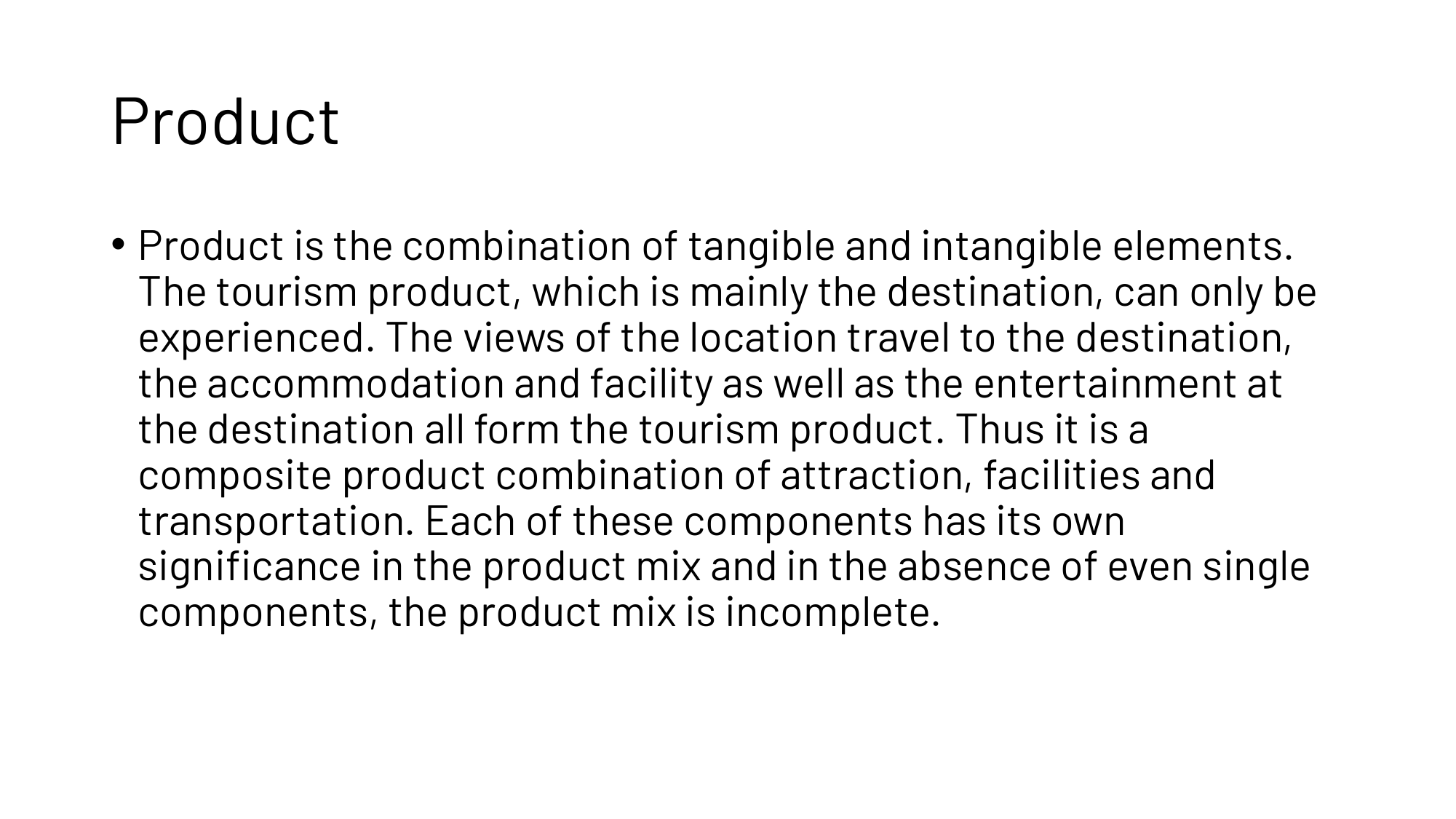

# Product
Product is the combination of tangible and intangible elements. The tourism product, which is mainly the destination, can only be experienced. The views of the location travel to the destination, the accommodation and facility as well as the entertainment at the destination all form the tourism product. Thus it is a composite product combination of attraction, facilities and transportation. Each of these components has its own significance in the product mix and in the absence of even single components, the product mix is incomplete.